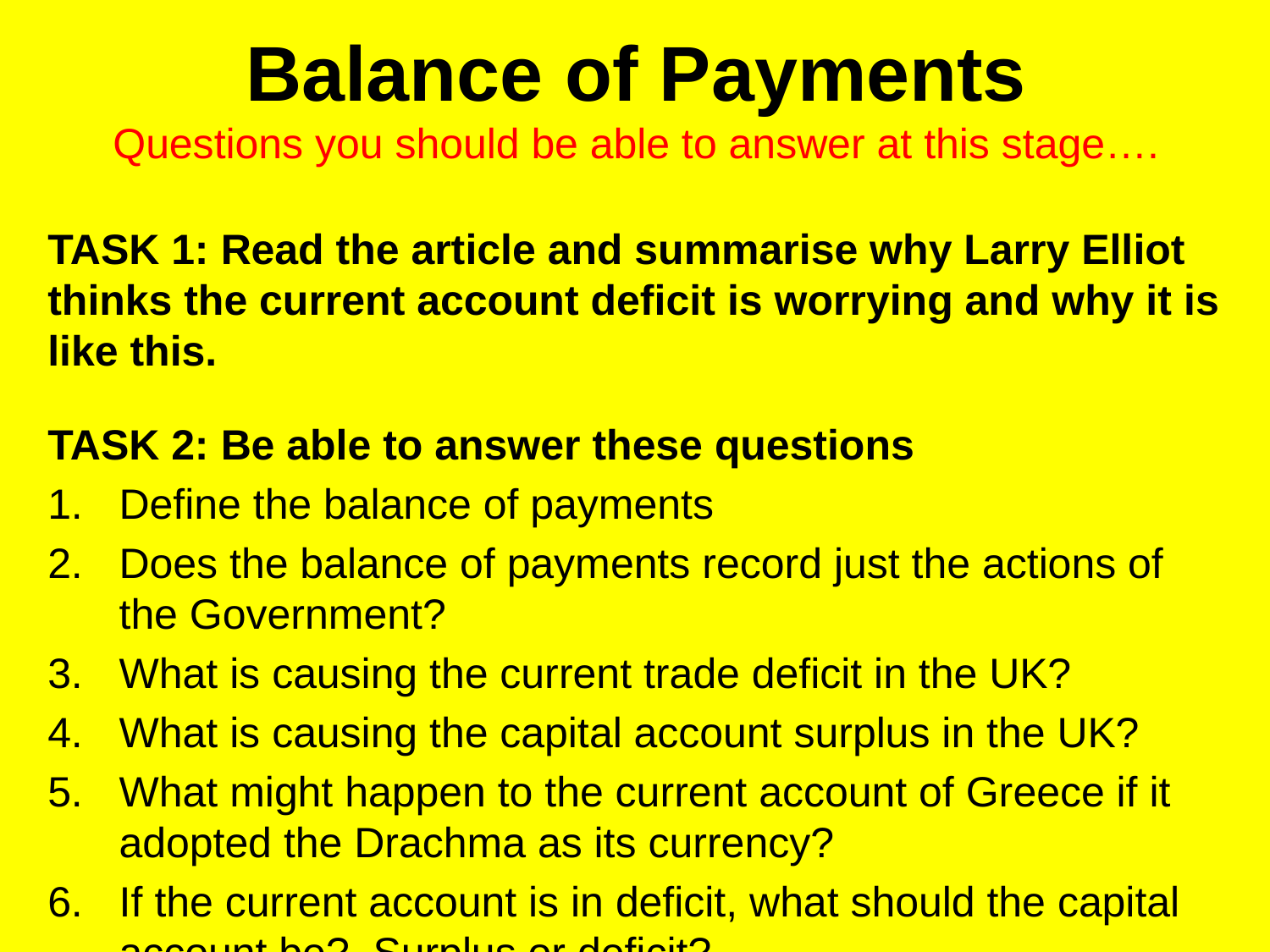

# Balance of Payments Questions you should be able to answer at this stage….
TASK 1: Read the article and summarise why Larry Elliot thinks the current account deficit is worrying and why it is like this.

TASK 2: Be able to answer these questions
Define the balance of payments
Does the balance of payments record just the actions of the Government?
What is causing the current trade deficit in the UK?
What is causing the capital account surplus in the UK?
What might happen to the current account of Greece if it adopted the Drachma as its currency?
If the current account is in deficit, what should the capital account be?  Surplus or deficit?